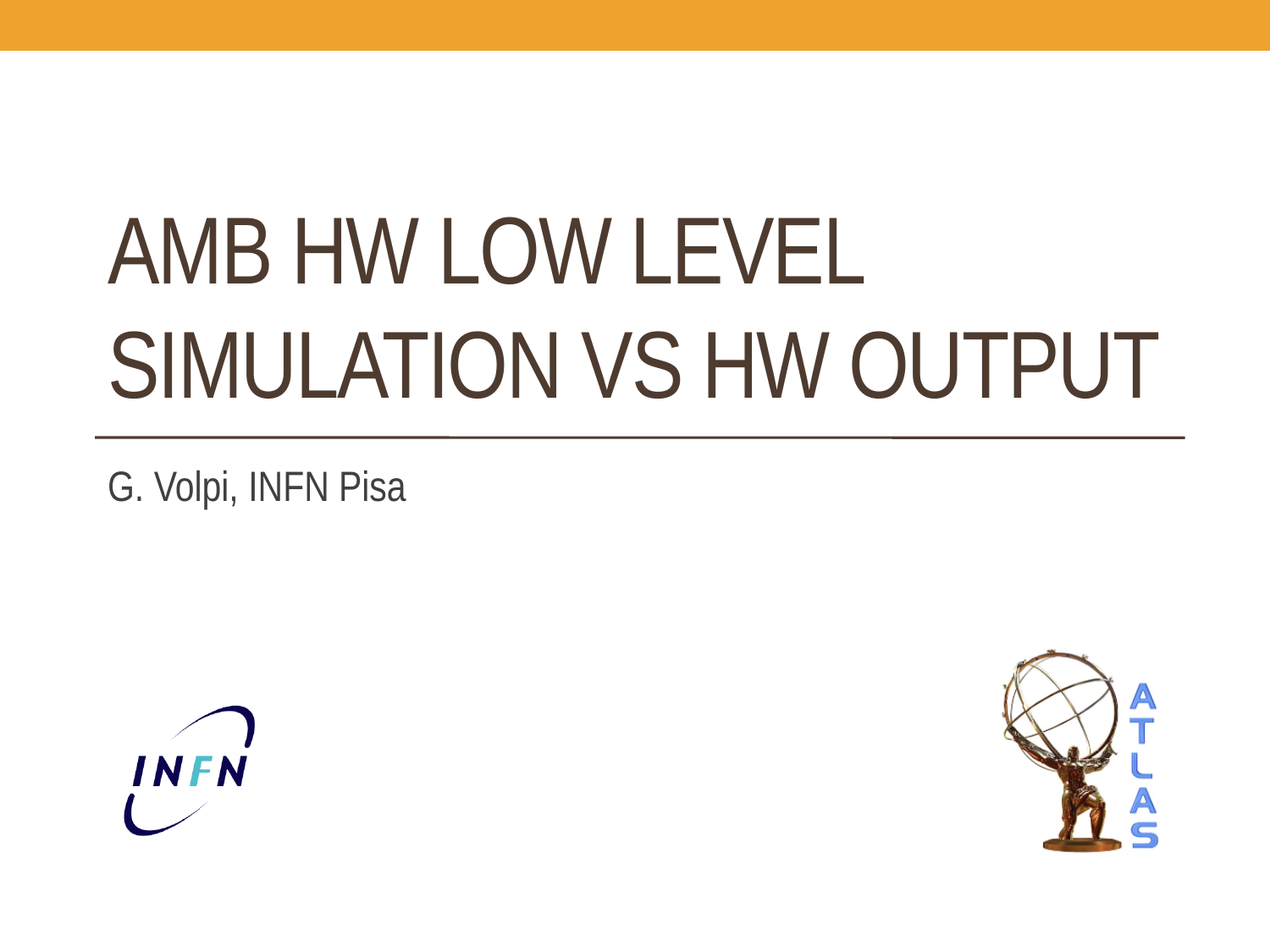

# AMB HW low level simulation vs HW output
G. Volpi, INFN Pisa